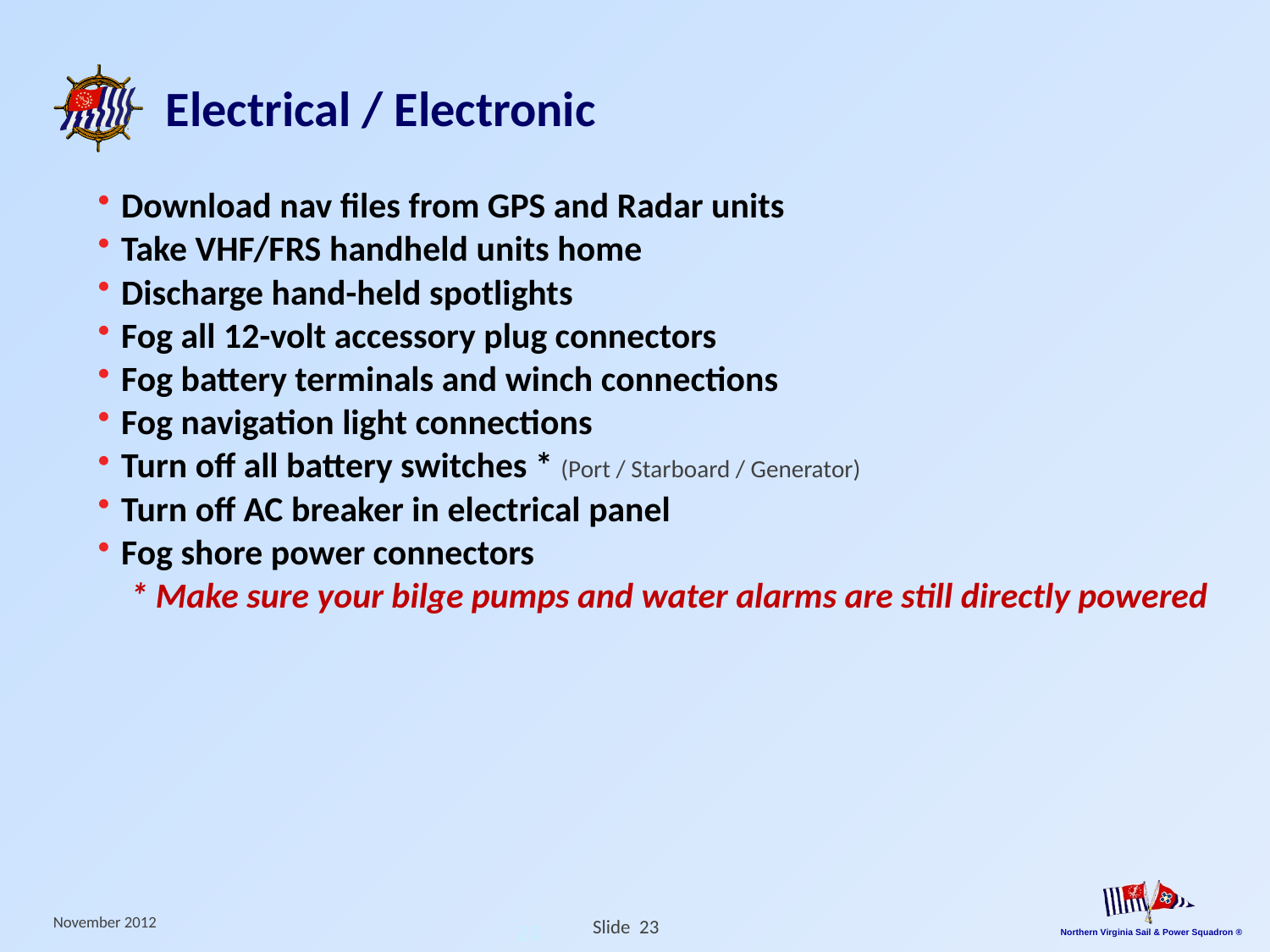

# Electrical / Electronic
Download nav files from GPS and Radar units
Take VHF/FRS handheld units home
Discharge hand-held spotlights
Fog all 12-volt accessory plug connectors
Fog battery terminals and winch connections
Fog navigation light connections
Turn off all battery switches * (Port / Starboard / Generator)
Turn off AC breaker in electrical panel
Fog shore power connectors
    * Make sure your bilge pumps and water alarms are still directly powered
23